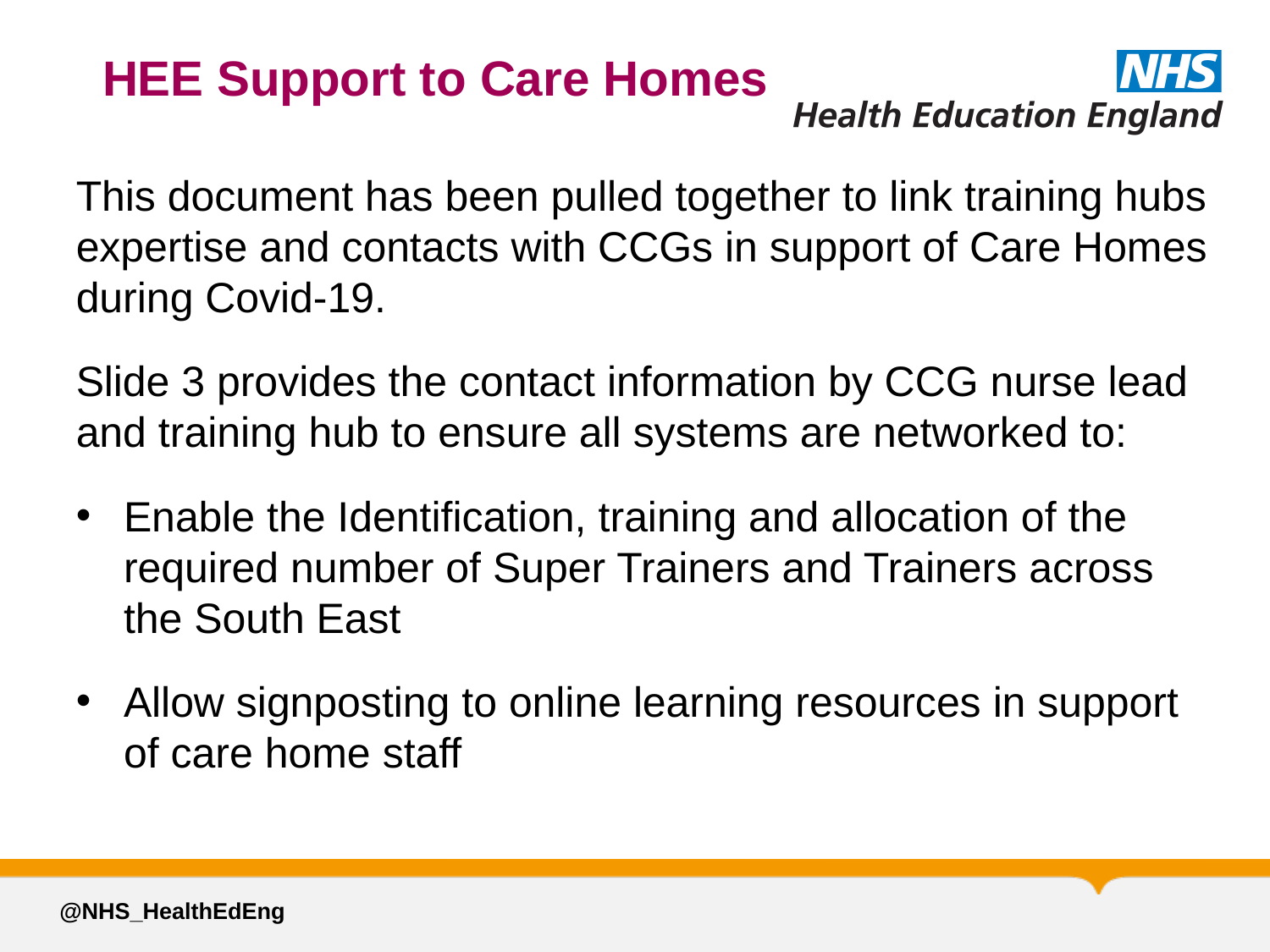

# HEE Support to Care Homes
This document has been pulled together to link training hubs expertise and contacts with CCGs in support of Care Homes during Covid-19.

Slide 3 provides the contact information by CCG nurse lead and training hub to ensure all systems are networked to:

Enable the Identification, training and allocation of the required number of Super Trainers and Trainers across the South East

Allow signposting to online learning resources in support of care home staff

@NHS_HealthEdEng